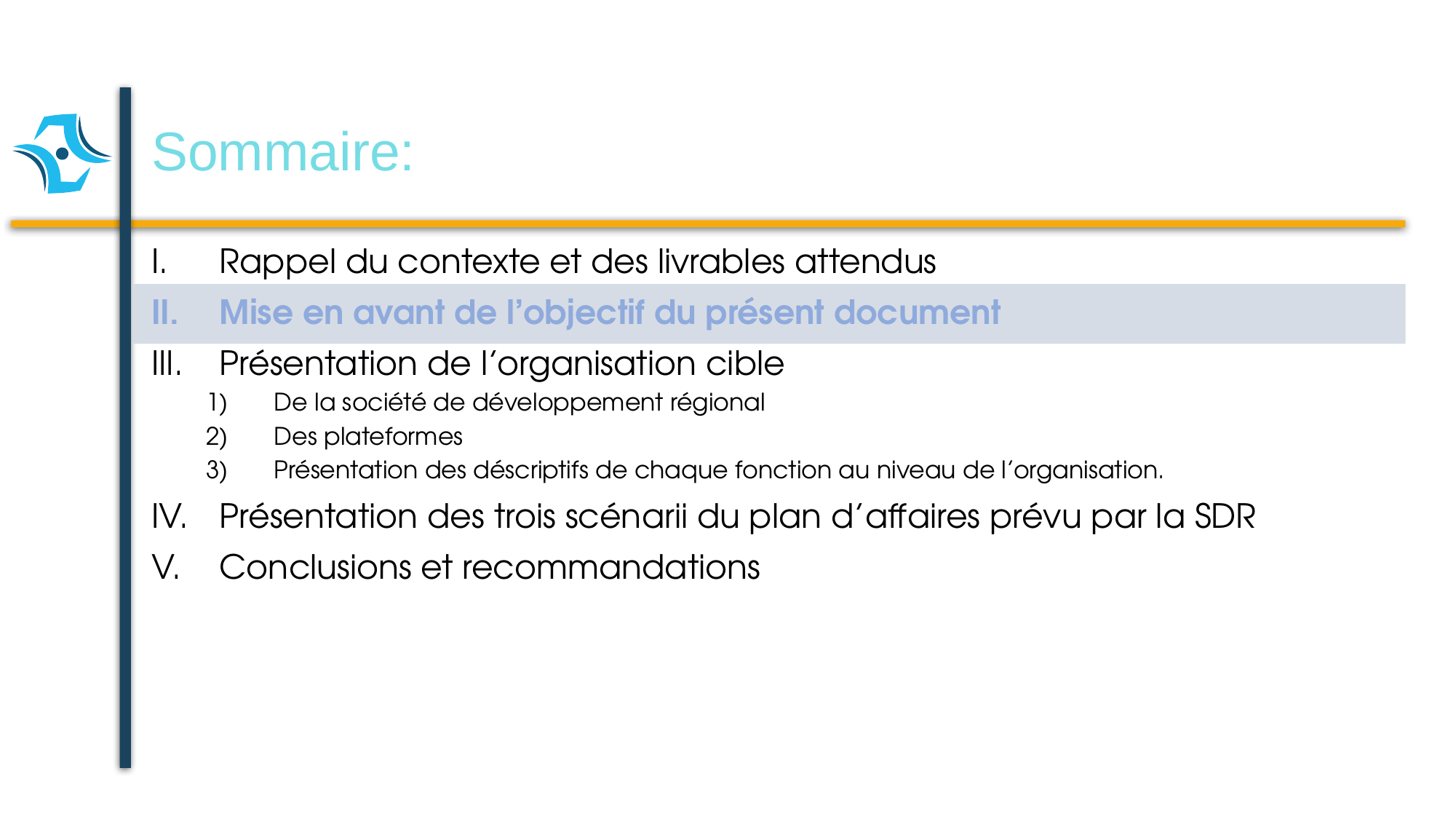

# Sommaire:
Rappel du contexte et des livrables attendus
Mise en avant de l’objectif du présent document
Présentation de l’organisation cible
De la société de développement régional
Des plateformes
Présentation des déscriptifs de chaque fonction au niveau de l’organisation.
Présentation des trois scénarii du plan d’affaires prévu par la SDR
Conclusions et recommandations